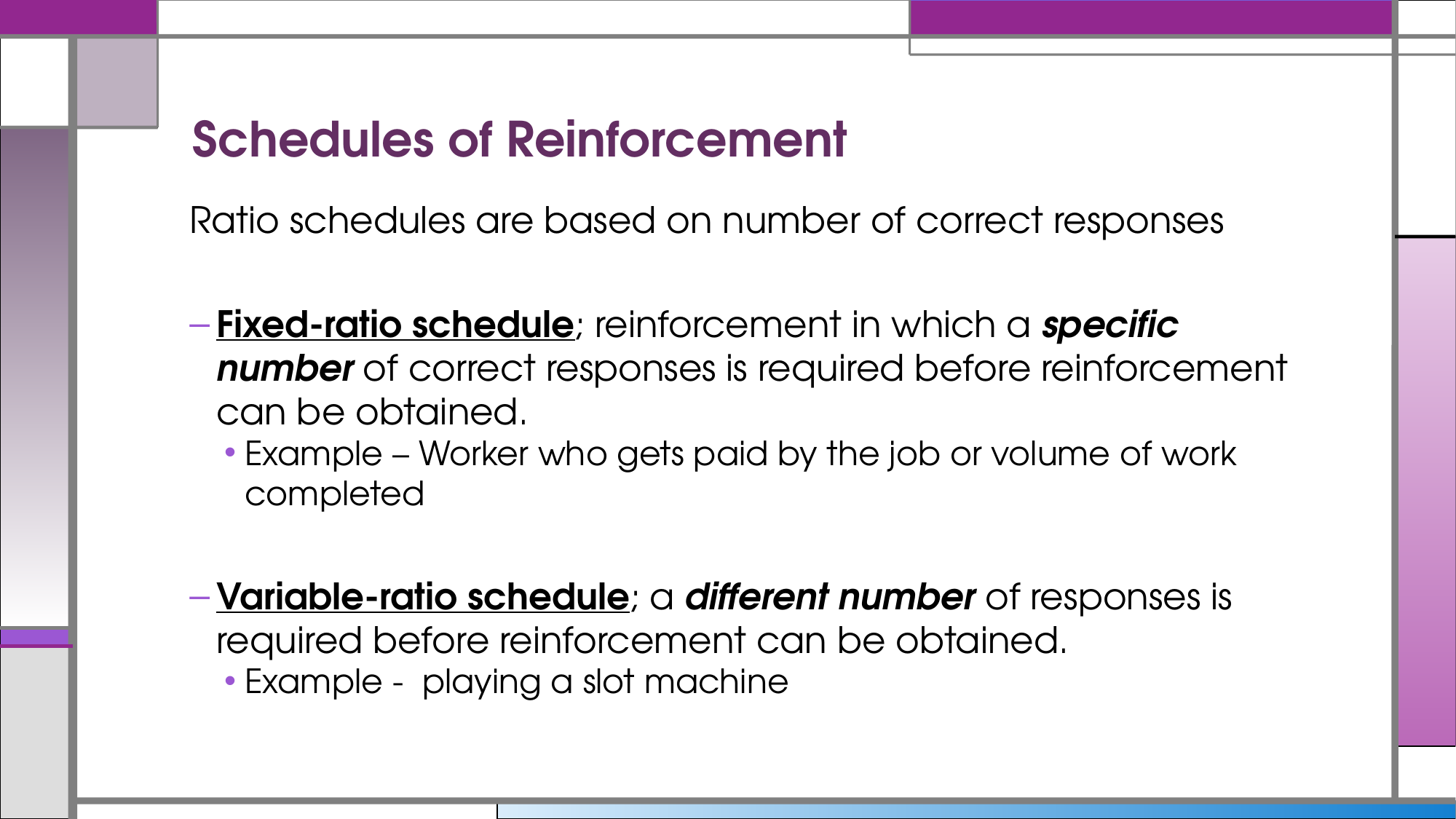

# Schedules of Reinforcement
Ratio schedules are based on number of correct responses

Fixed-ratio schedule; reinforcement in which a specific number of correct responses is required before reinforcement can be obtained.
Example – Worker who gets paid by the job or volume of work completed

Variable-ratio schedule; a different number of responses is required before reinforcement can be obtained.
Example -  playing a slot machine